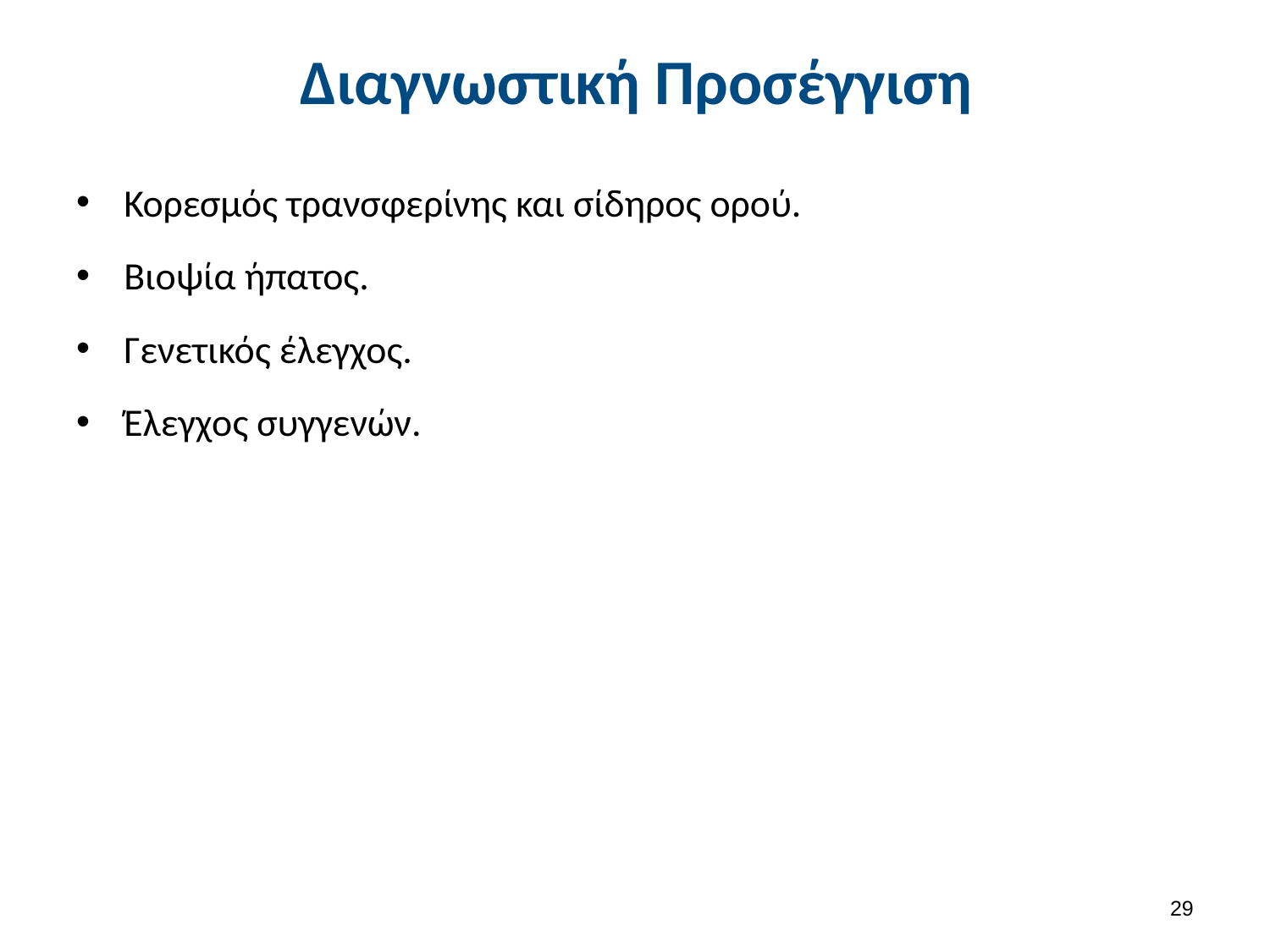

# Διαγνωστική Προσέγγιση
Κορεσμός τρανσφερίνης και σίδηρος ορού.
Βιοψία ήπατος.
Γενετικός έλεγχος.
Έλεγχος συγγενών.

29